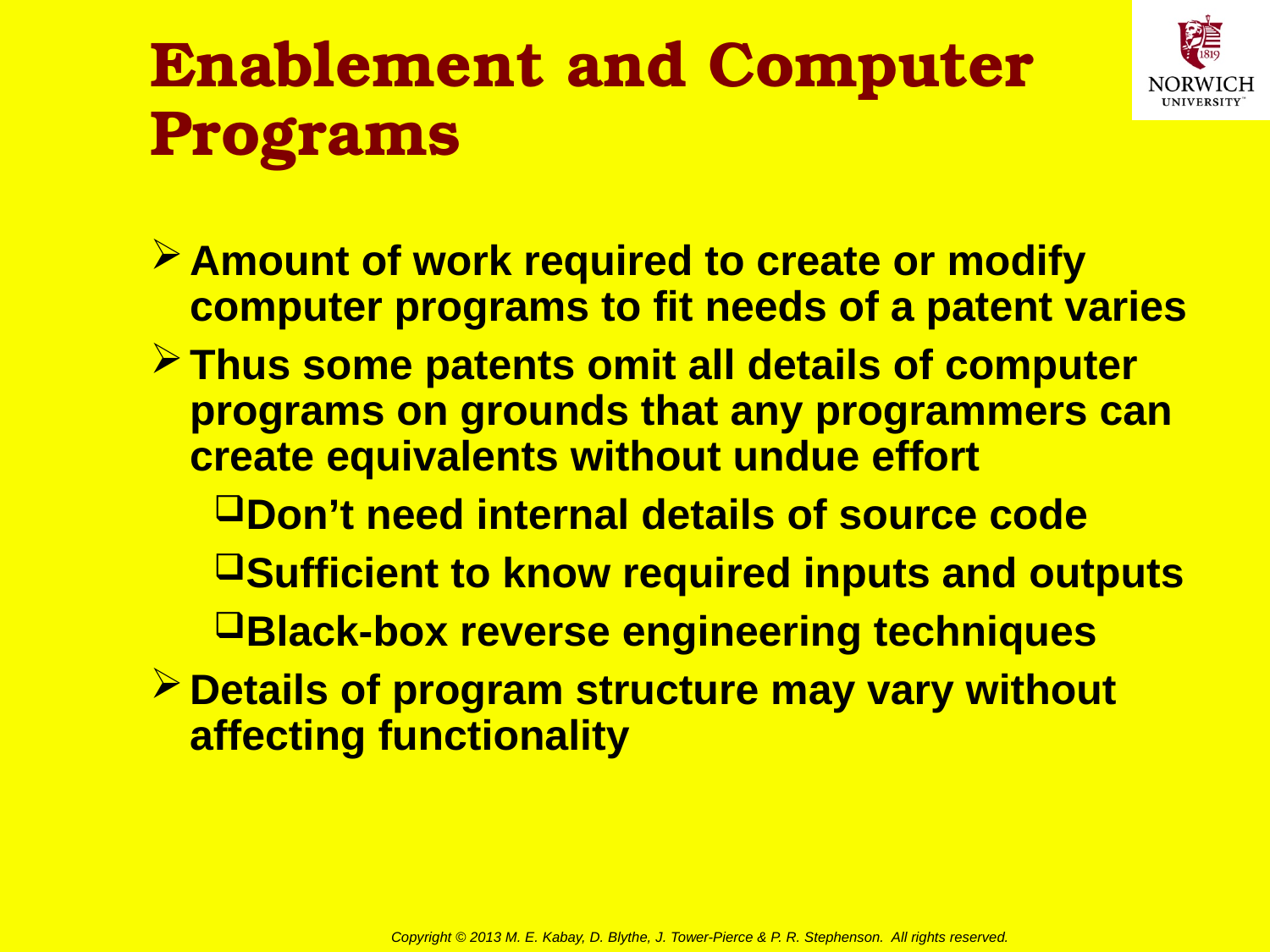

# Enablement and Computer Programs
Amount of work required to create or modify computer programs to fit needs of a patent varies
Thus some patents omit all details of computer programs on grounds that any programmers can create equivalents without undue effort
Don’t need internal details of source code
Sufficient to know required inputs and outputs
Black-box reverse engineering techniques
Details of program structure may vary without affecting functionality